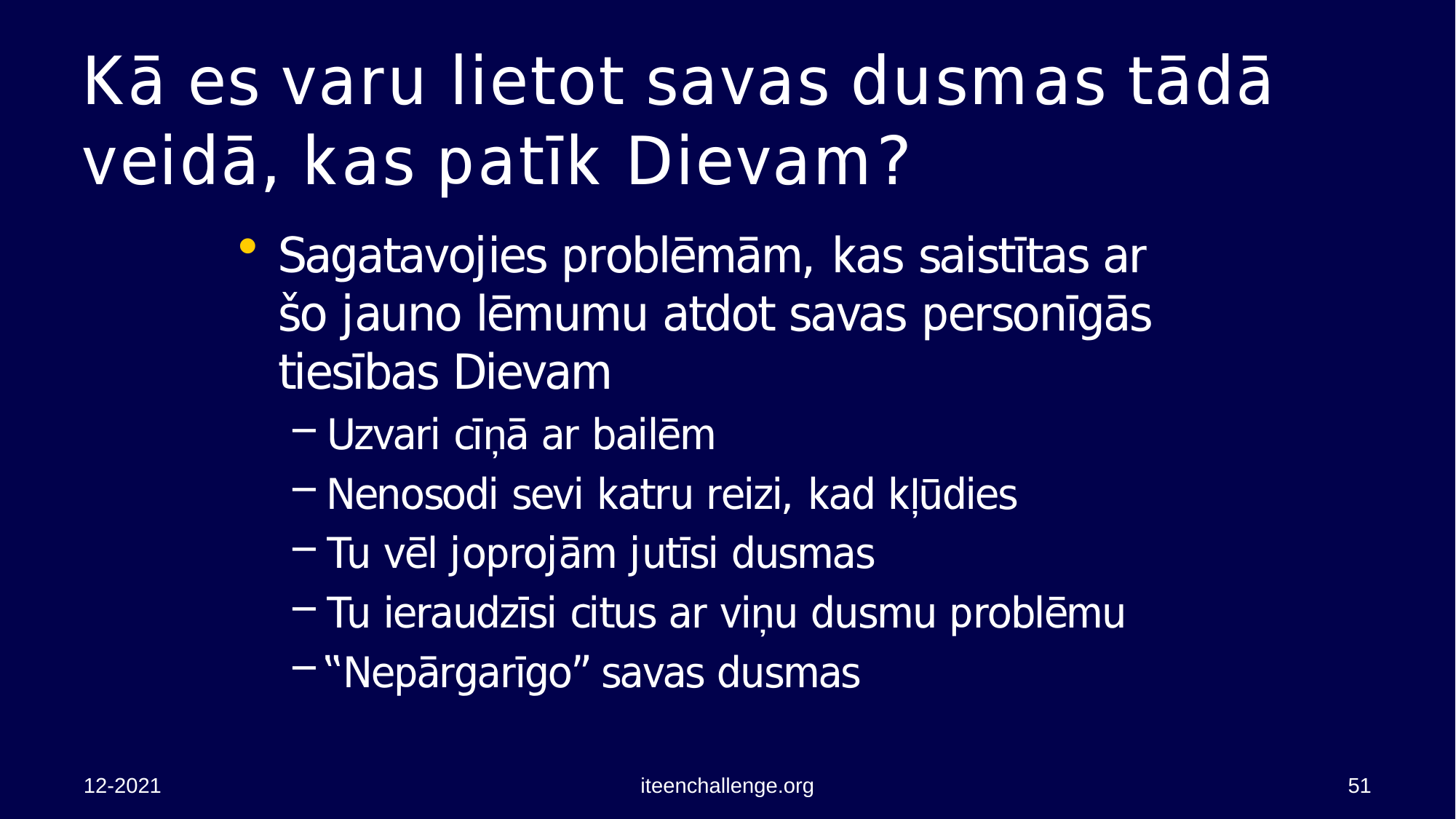

# Kā es varu lietot savas dusmas tādā veidā, kas patīk Dievam?
Sagatavojies problēmām, kas saistītas ar šo jauno lēmumu atdot savas personīgās tiesības Dievam
Uzvari cīņā ar bailēm
Nenosodi sevi katru reizi, kad kļūdies
Tu vēl joprojām jutīsi dusmas
Tu ieraudzīsi citus ar viņu dusmu problēmu
“Nepārgarīgo” savas dusmas
12-2021
iteenchallenge.org
51